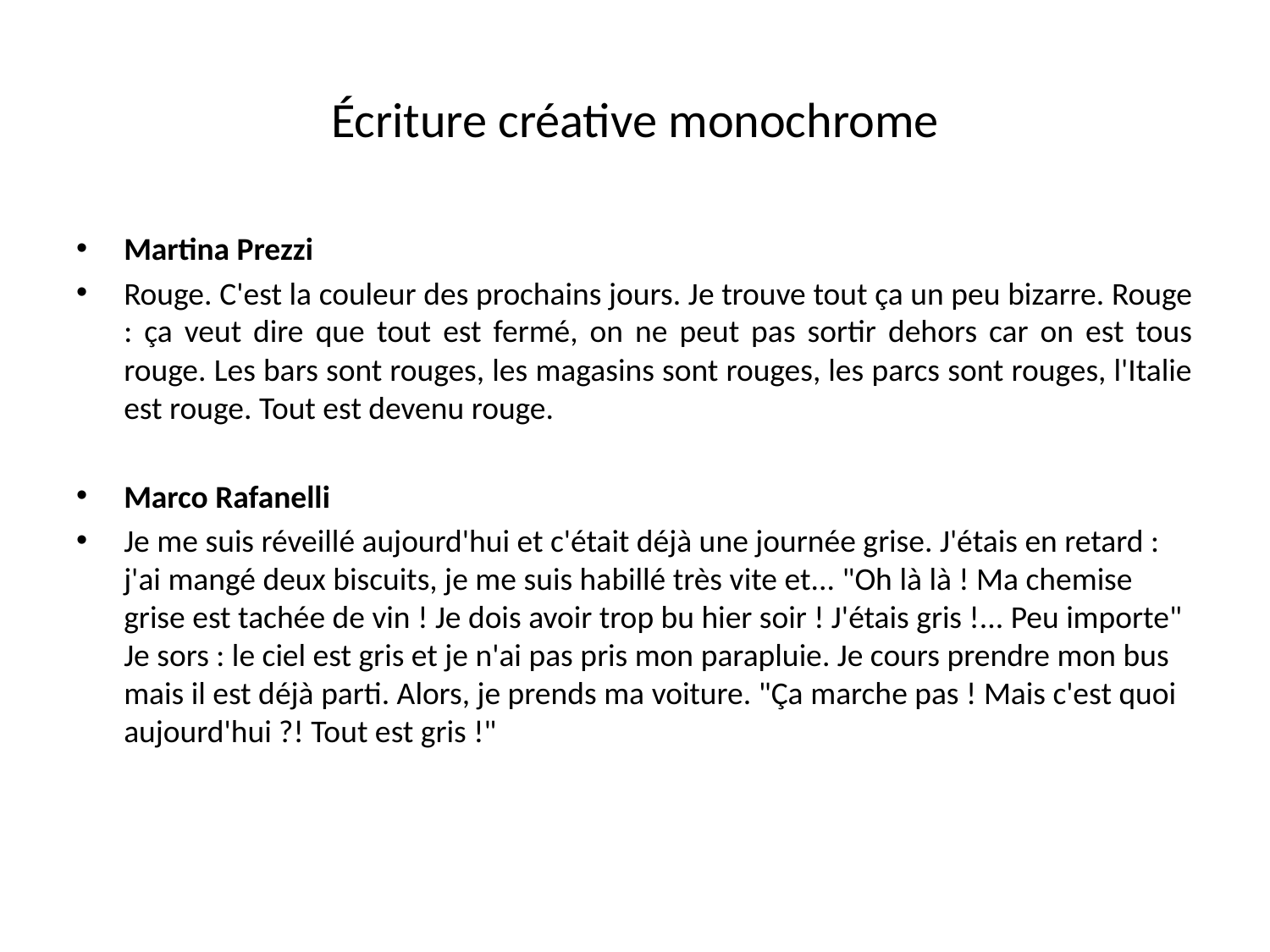

# Écriture créative monochrome
Martina Prezzi
Rouge. C'est la couleur des prochains jours. Je trouve tout ça un peu bizarre. Rouge : ça veut dire que tout est fermé, on ne peut pas sortir dehors car on est tous rouge. Les bars sont rouges, les magasins sont rouges, les parcs sont rouges, l'Italie est rouge. Tout est devenu rouge.

Marco Rafanelli
Je me suis réveillé aujourd'hui et c'était déjà une journée grise. J'étais en retard : j'ai mangé deux biscuits, je me suis habillé très vite et... "Oh là là ! Ma chemise grise est tachée de vin ! Je dois avoir trop bu hier soir ! J'étais gris !... Peu importe" Je sors : le ciel est gris et je n'ai pas pris mon parapluie. Je cours prendre mon bus mais il est déjà parti. Alors, je prends ma voiture. "Ça marche pas ! Mais c'est quoi aujourd'hui ?! Tout est gris !"